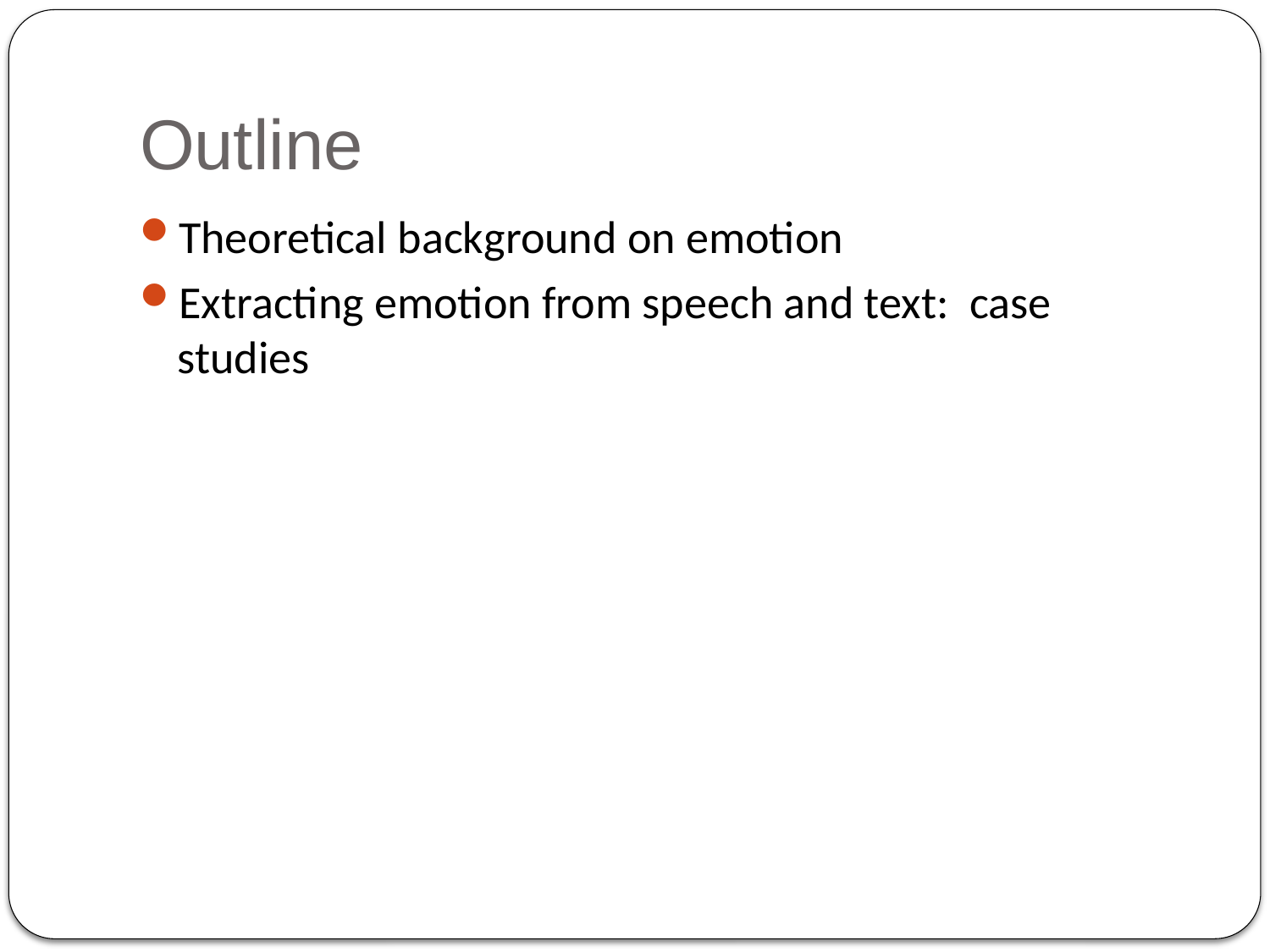

# Outline
Theoretical background on emotion
Extracting emotion from speech and text:  case studies